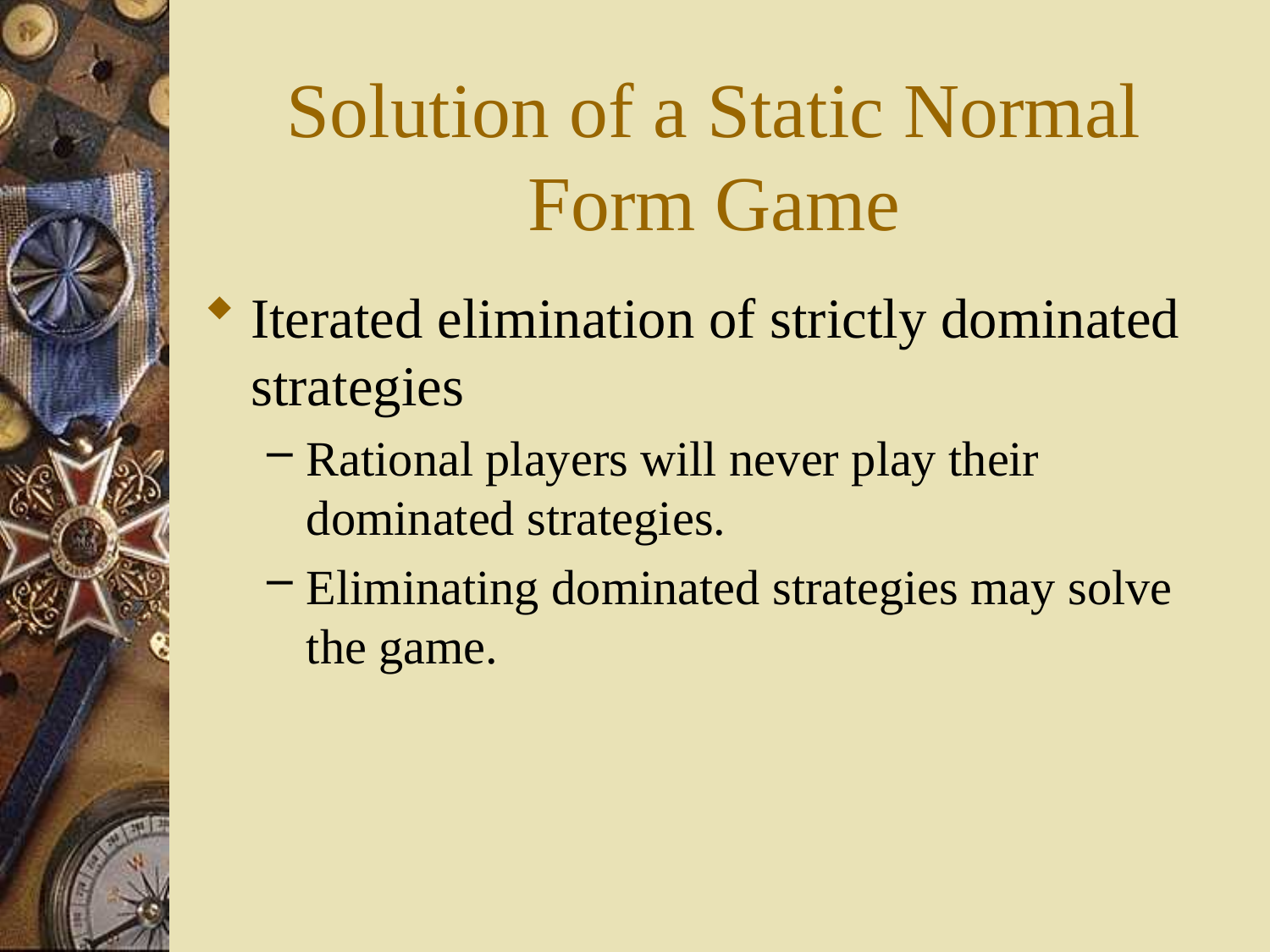

# Solution of a Static Normal Form Game
Iterated elimination of strictly dominated strategies
Rational players will never play their dominated strategies.
Eliminating dominated strategies may solve the game.